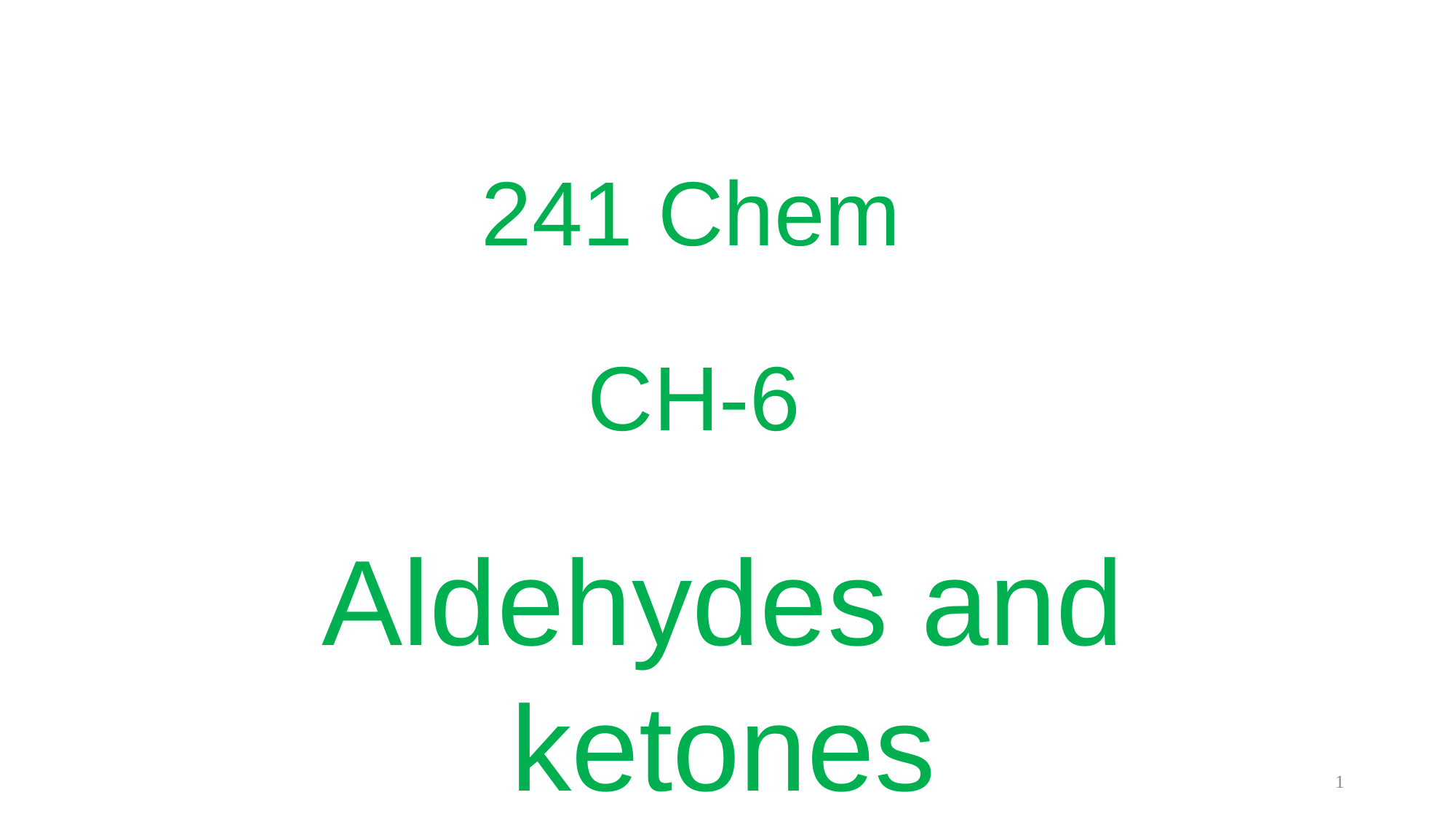

241 Chem
CH-6
Aldehydes and ketones
1